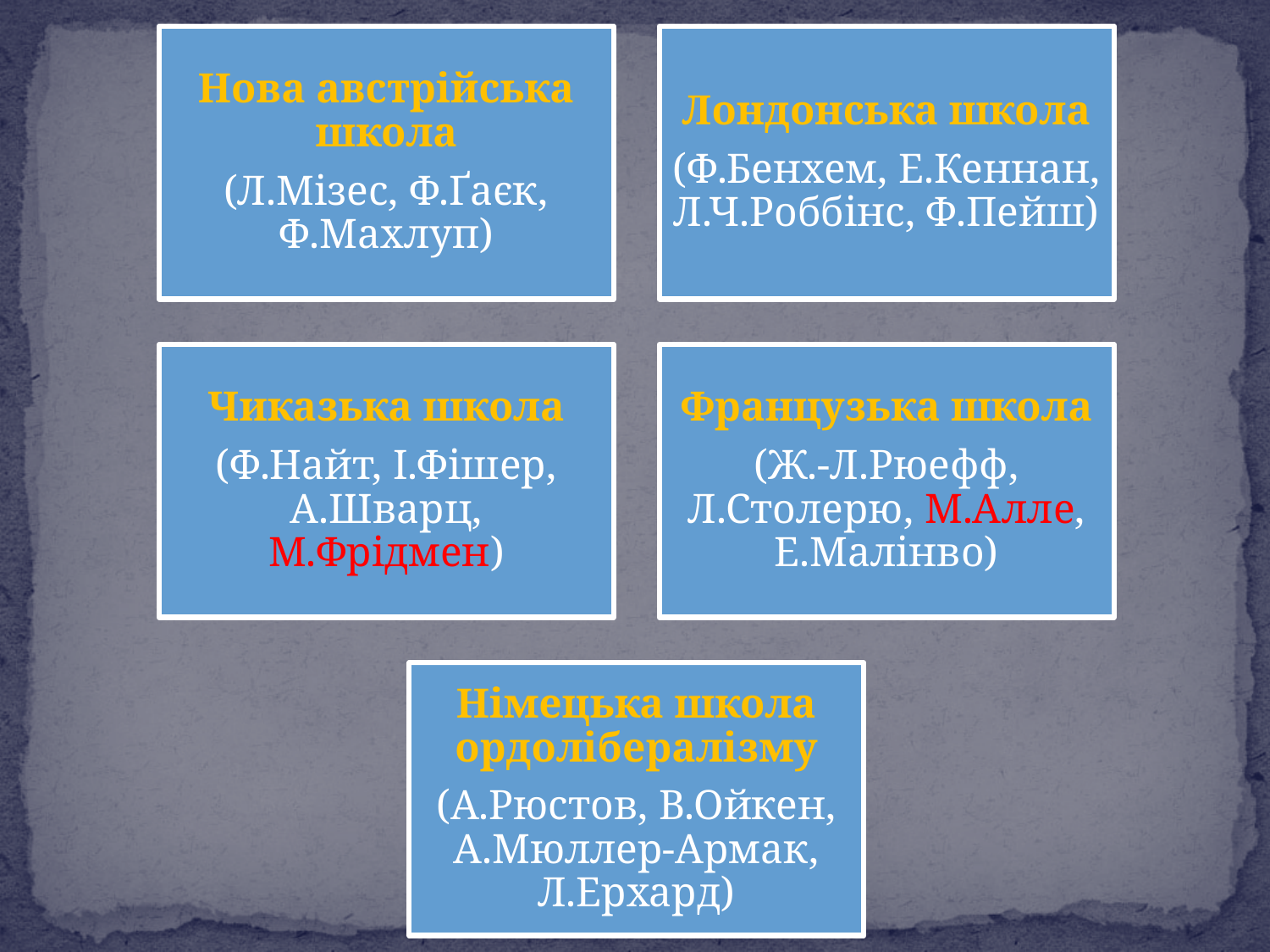

Нова австрійська школа
(Л.Мізес, Ф.Ґаєк, Ф.Махлуп)
Лондонська школа
(Ф.Бенхем, Е.Кеннан, Л.Ч.Роббінс, Ф.Пейш)
Чиказька школа
(Ф.Найт, І.Фішер, А.Шварц, М.Фрідмен)
Французька школа
(Ж.-Л.Рюефф, Л.Столерю, М.Алле, Е.Малінво)
Німецька школа ордолібералізму
(А.Рюстов, В.Ойкен, А.Мюллер-Армак, Л.Ерхард)